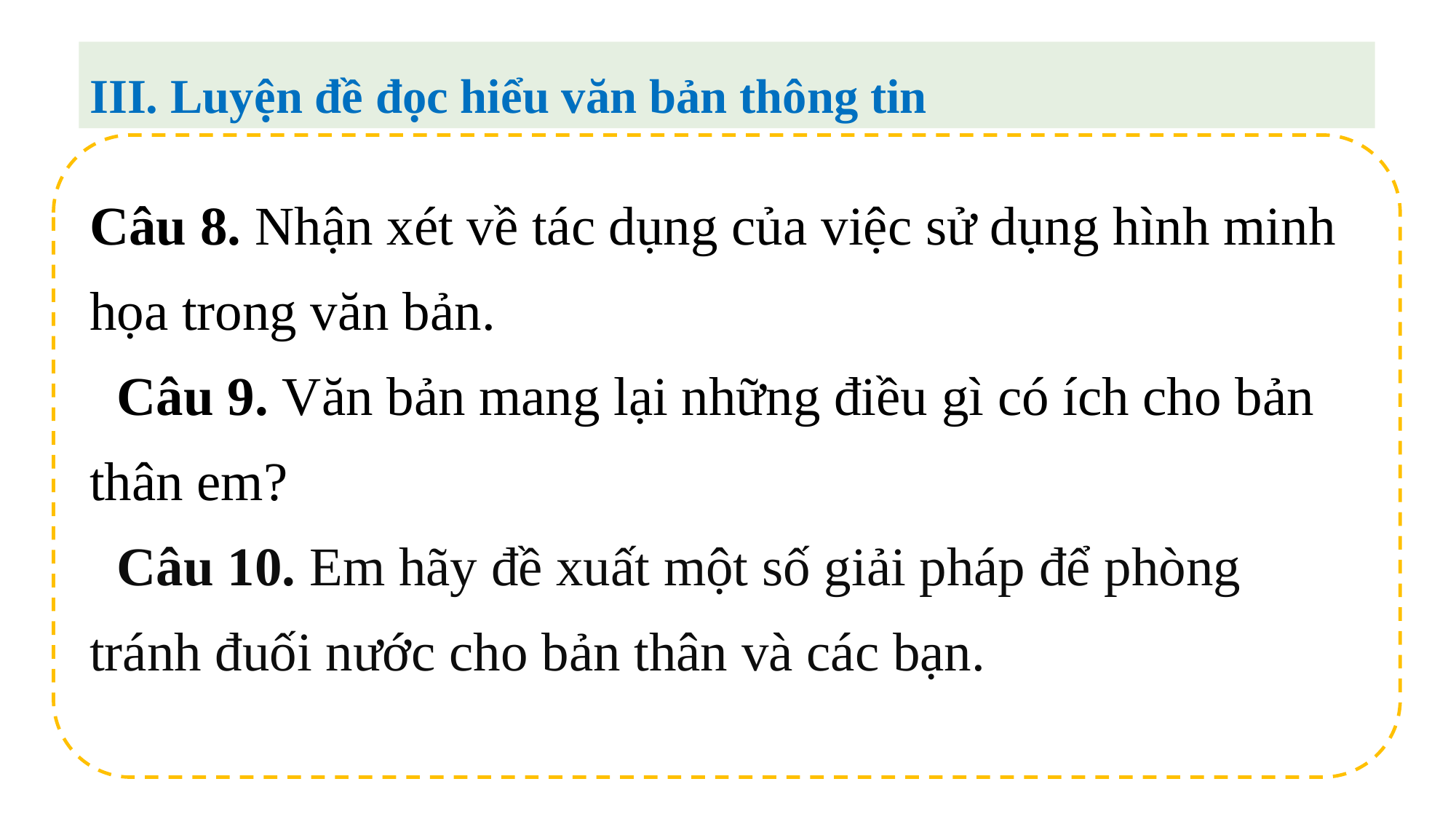

III. Luyện đề đọc hiểu văn bản thông tin

Câu 8. Nhận xét về tác dụng của việc sử dụng hình minh họa trong văn bản.
  Câu 9. Văn bản mang lại những điều gì có ích cho bản thân em?
  Câu 10. Em hãy đề xuất một số giải pháp để phòng tránh đuối nước cho bản thân và các bạn.